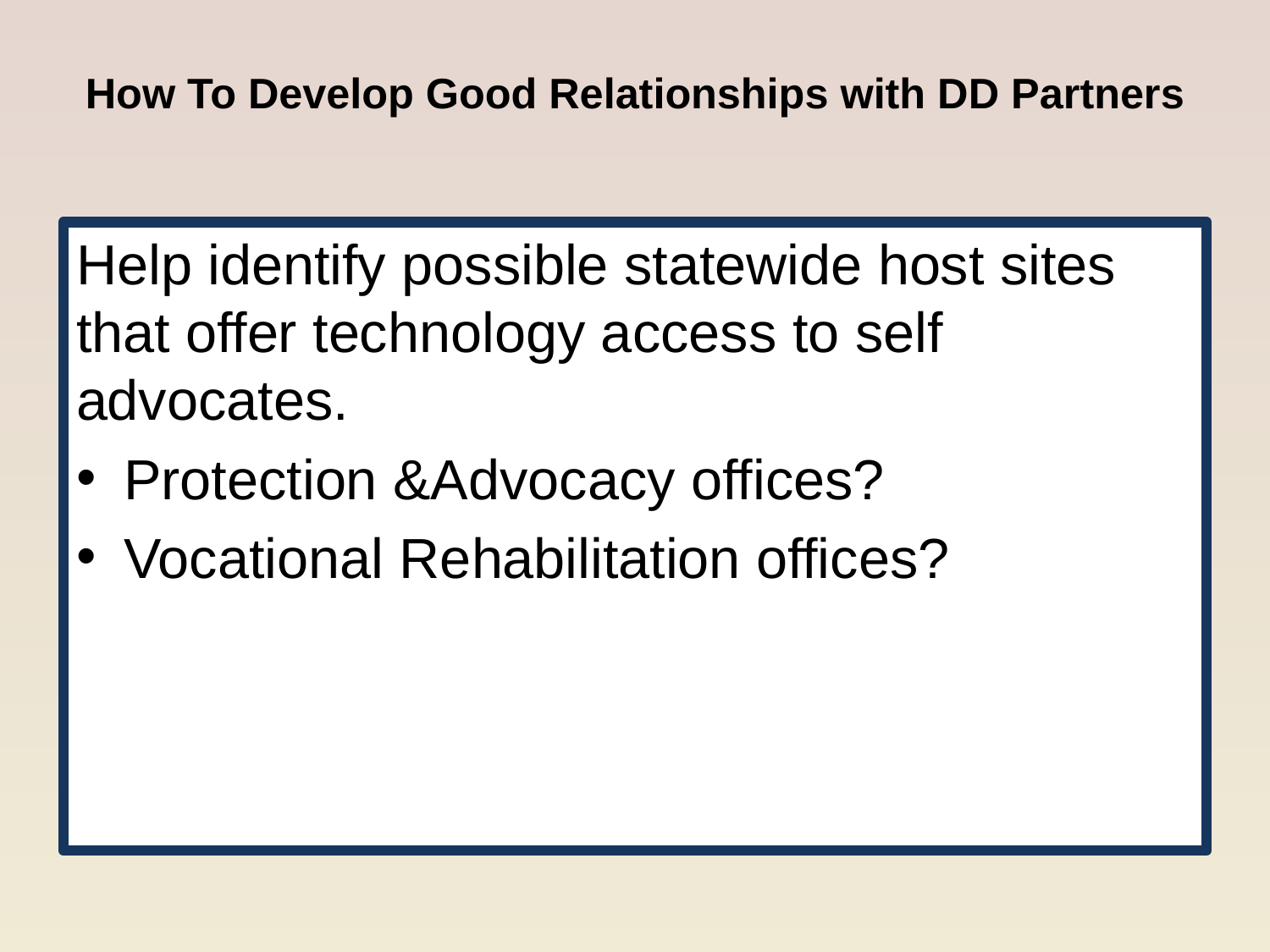

# How To Develop Good Relationships with DD Partners
Help identify possible statewide host sites that offer technology access to self advocates.
Protection &Advocacy offices?
Vocational Rehabilitation offices?